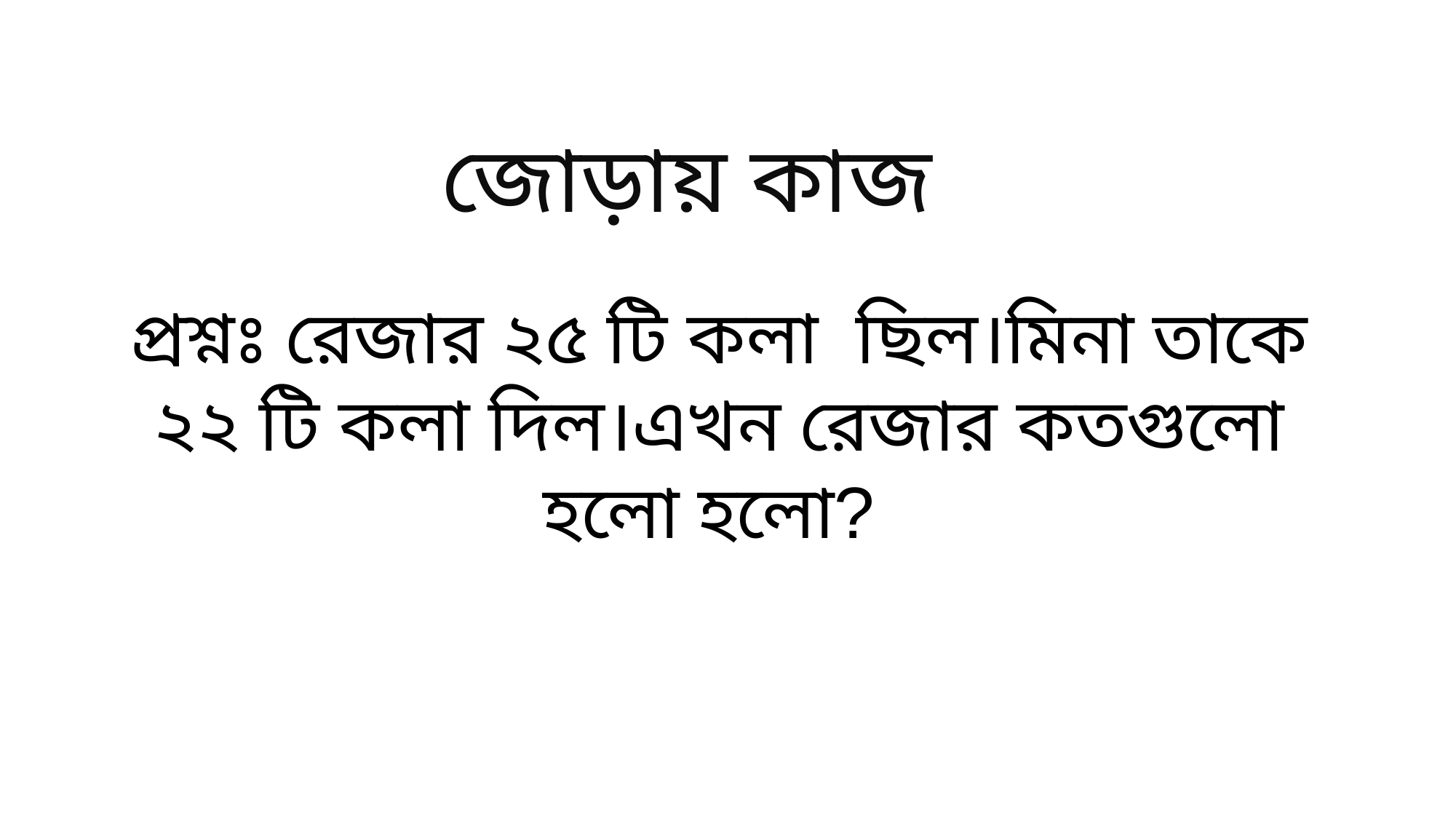

জোড়ায় কাজ
প্রশ্নঃ রেজার ২৫ টি কলা  ছিল।মিনা তাকে ২২ টি কলা দিল।এখন রেজার কতগুলো হলো হলো?